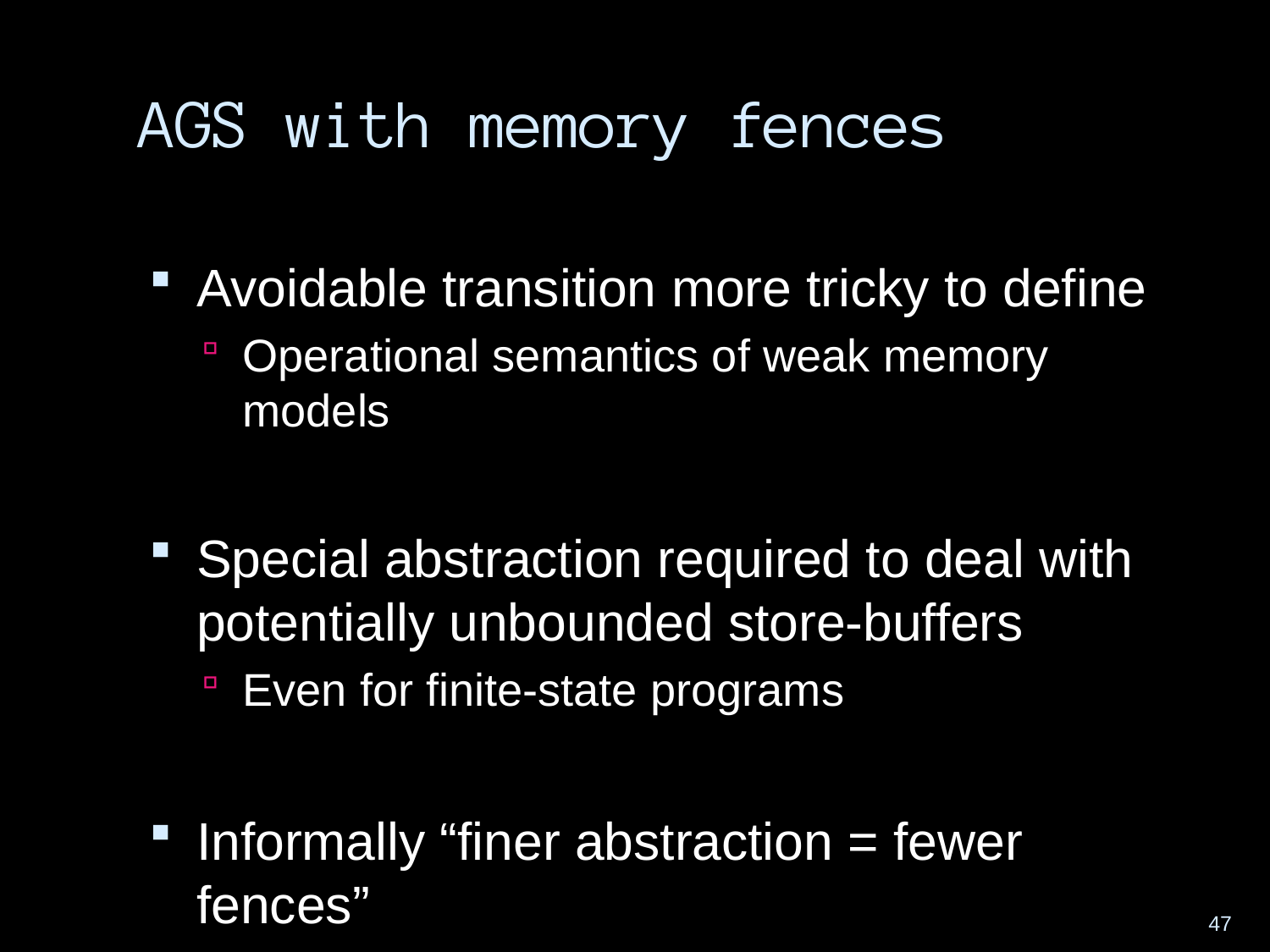

# AGS with memory fences
Avoidable transition more tricky to define
Operational semantics of weak memory models

Special abstraction required to deal with potentially unbounded store-buffers
Even for finite-state programs

Informally “finer abstraction = fewer fences”
47